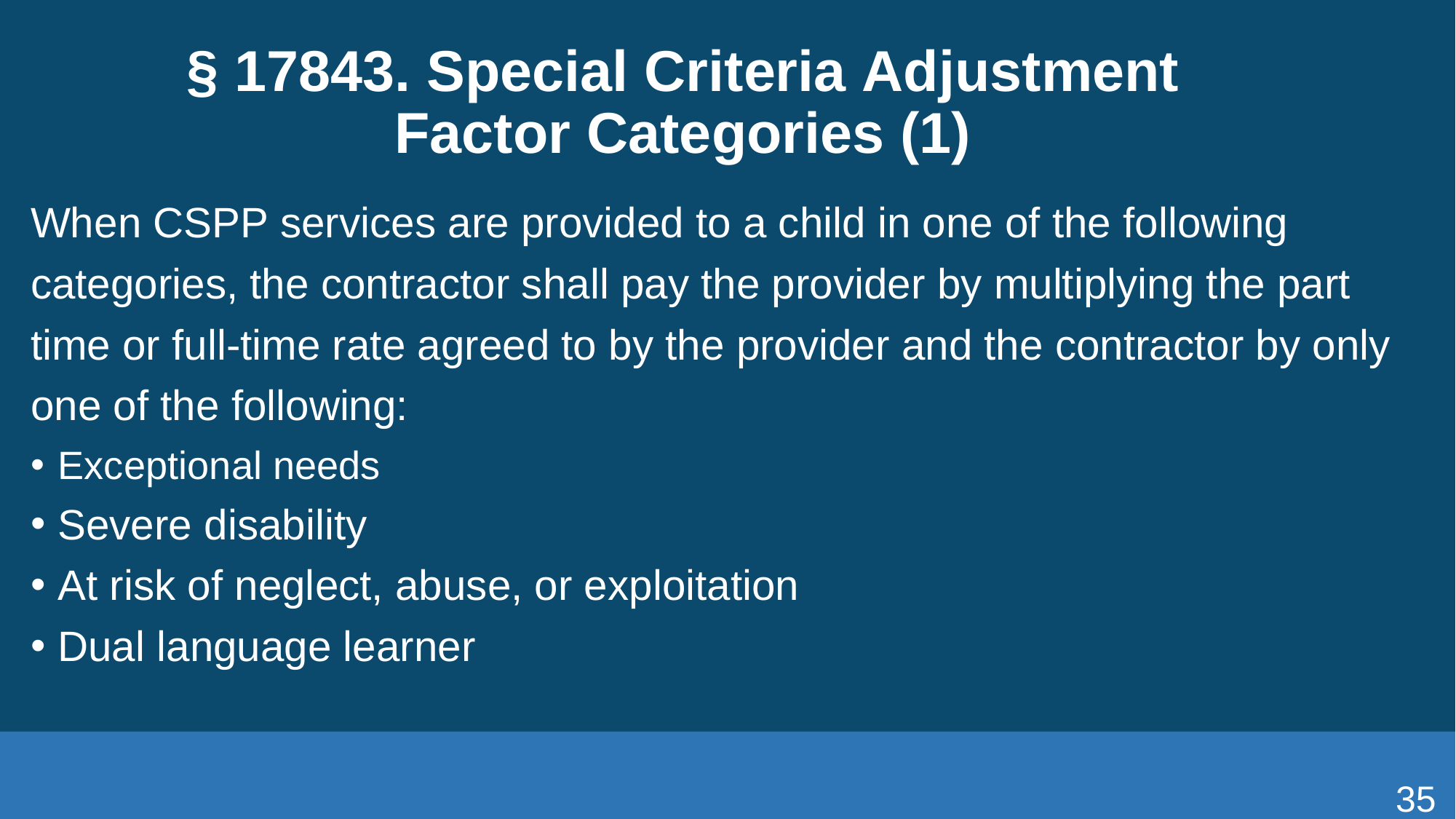

# § 17843. Special Criteria Adjustment Factor Categories (1)
When CSPP services are provided to a child in one of the following
categories, the contractor shall pay the provider by multiplying the part
time or full-time rate agreed to by the provider and the contractor by only
one of the following:
Exceptional needs
Severe disability
At risk of neglect, abuse, or exploitation
Dual language learner

35